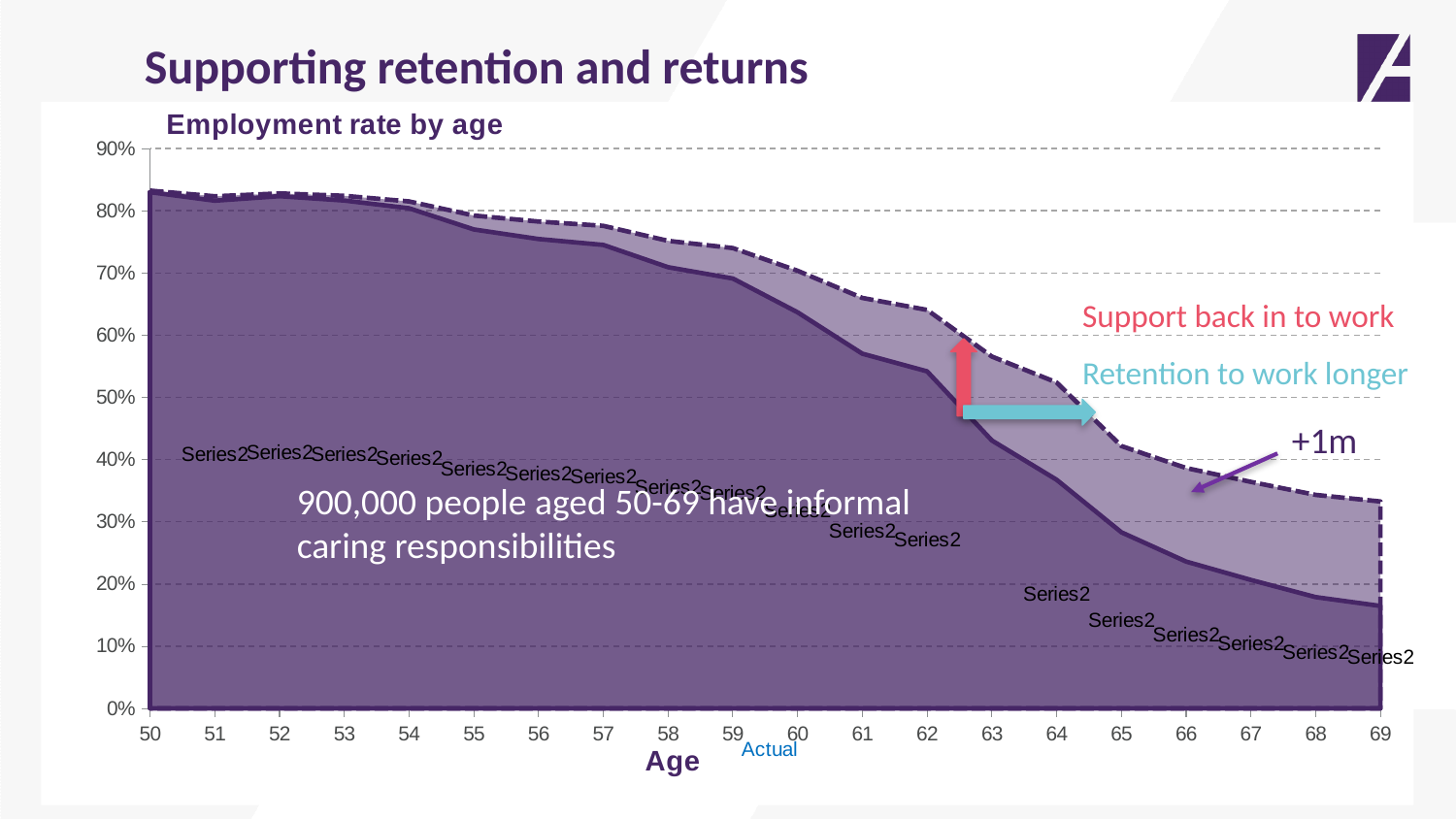

Supporting retention and returns

### Chart

| Category |  |  |
|---|---|---|
|  | 0.8325034424375588 | 0.8300038168386554 |
|  | 0.8233709290228637 | 0.816330933240642 |
|  | 0.8280199631775393 | 0.8235354846161054 |
|  | 0.8241096196763672 | 0.8166226315518772 |
|  | 0.8150969343677945 | 0.8041610123263164 |
|  | 0.7924761706804563 | 0.7700726329812129 |
|  | 0.7827406778528228 | 0.7546506248544593 |
|  | 0.7758910088417438 | 0.7451659270149951 |
|  | 0.7517519103492389 | 0.709322763149622 |
|  | 0.7401051837346896 | 0.6910877986519348 |
|  | 0.7035830006402638 | 0.6367373565836889 |
|  | 0.659909273687905 | 0.5702324074178118 |
|  | 0.6405851064783977 | 0.5418949239313365 |
|  | 0.5656094783588764 | 0.43061429959841874 |
|  | 0.5239654049263561 | 0.36753586008671146 |
|  | 0.42168612693769914 | 0.28306933901216114 |
|  | 0.3864691956487126 | 0.23595033084358244 |
|  | 0.3641760958160297 | 0.2065397111624086 |
|  | 0.34323028073418566 | 0.1788898411216783 |
|  | 0.33258393196949815 | 0.16465346338087689 |
Support back in to work
Retention to work longer

+1m
900,000 people aged 50-69 have informal caring responsibilities